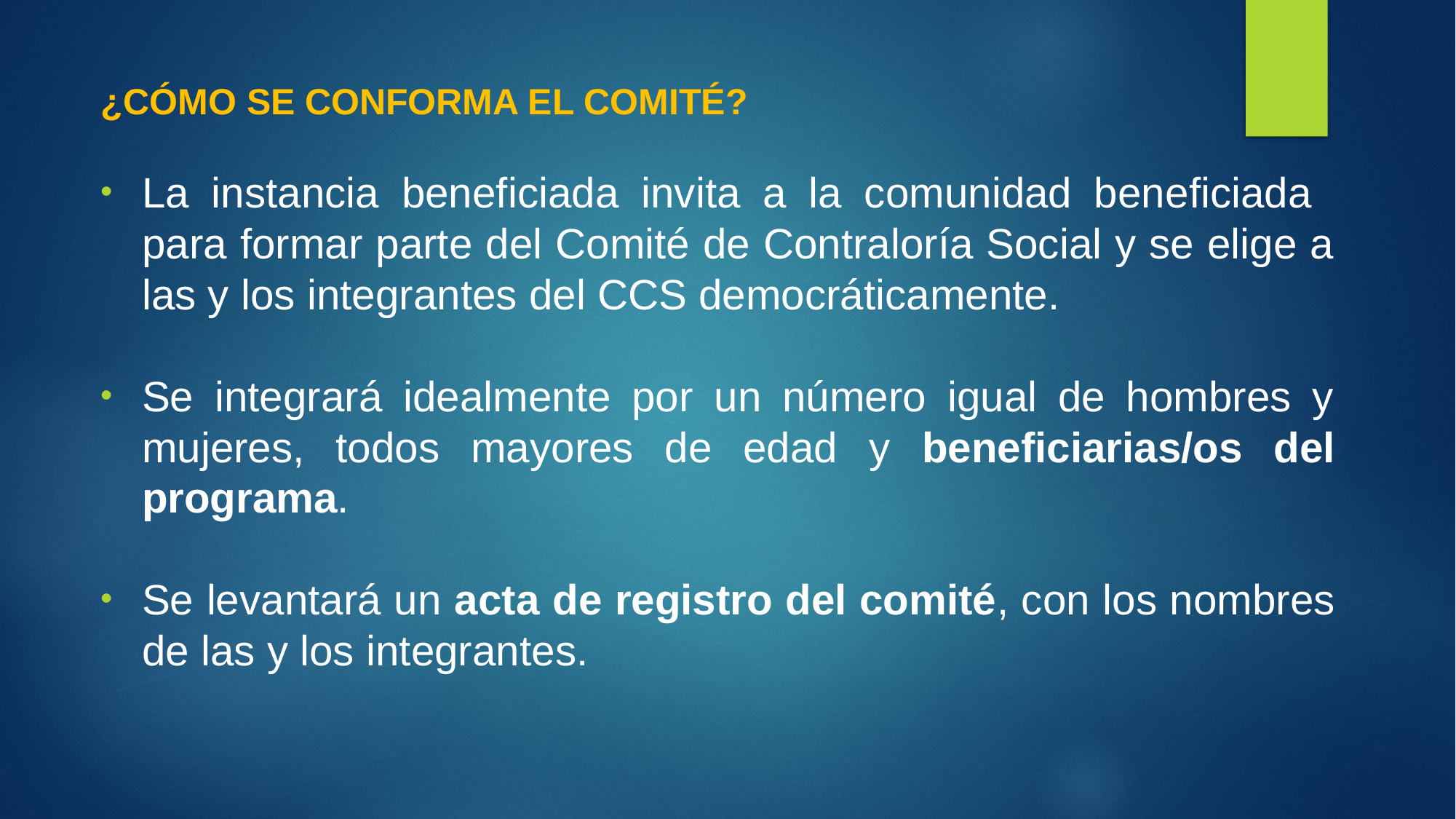

¿CÓMO SE CONFORMA EL COMITÉ?

La instancia beneficiada invita a la comunidad beneficiada  para formar parte del Comité de Contraloría Social y se elige a las y los integrantes del CCS democráticamente.

Se integrará idealmente por un número igual de hombres y mujeres, todos mayores de edad y beneficiarias/os del programa.

Se levantará un acta de registro del comité, con los nombres de las y los integrantes.